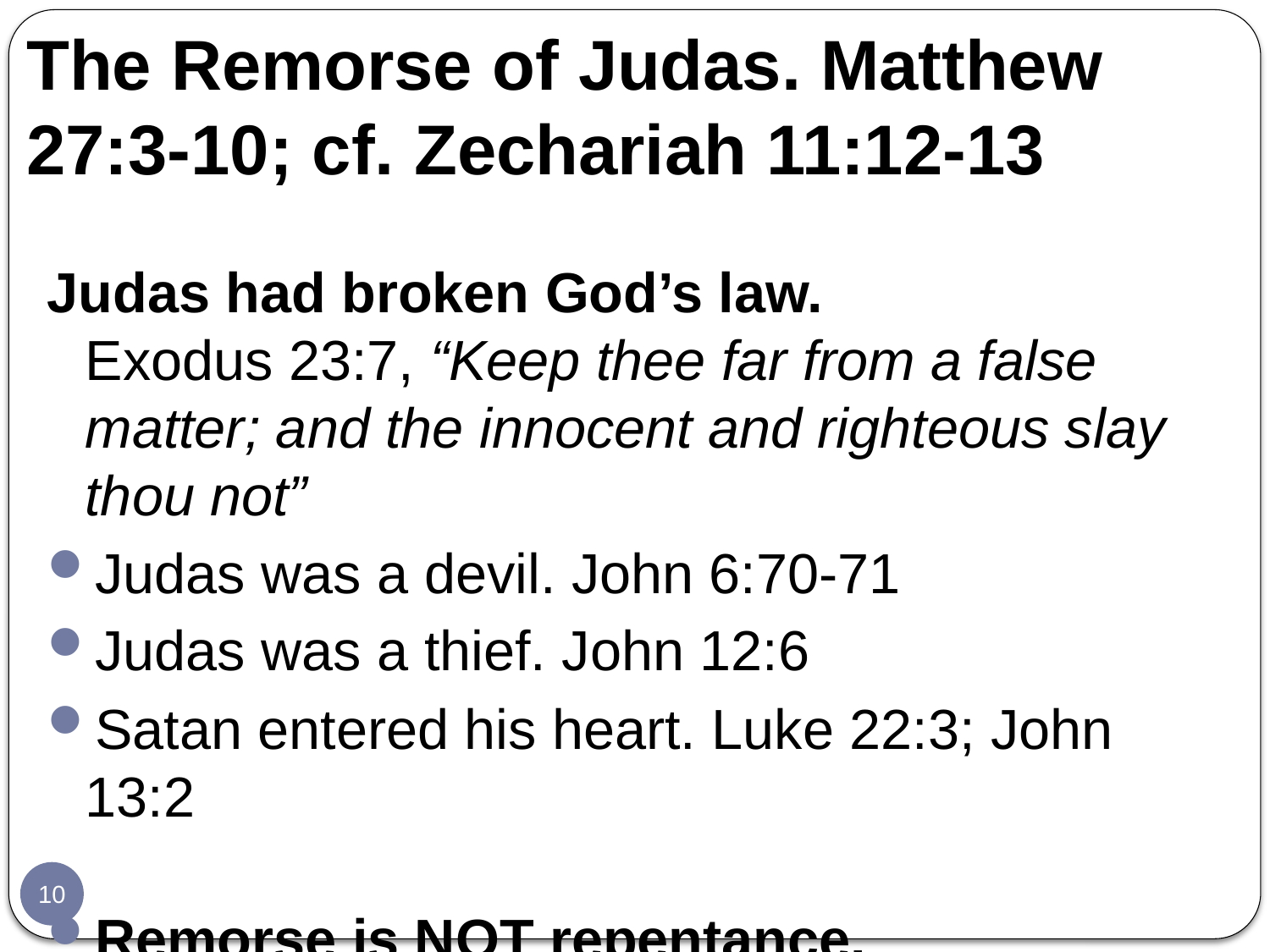

# The Remorse of Judas. Matthew 27:3-10; cf. Zechariah 11:12-13
Judas had broken God’s law.
Exodus 23:7, “Keep thee far from a false matter; and the innocent and righteous slay thou not”
Judas was a devil. John 6:70-71
Judas was a thief. John 12:6
Satan entered his heart. Luke 22:3; John 13:2

Remorse is NOT repentance.
cf. 2 Corinthians 7:10-11
10